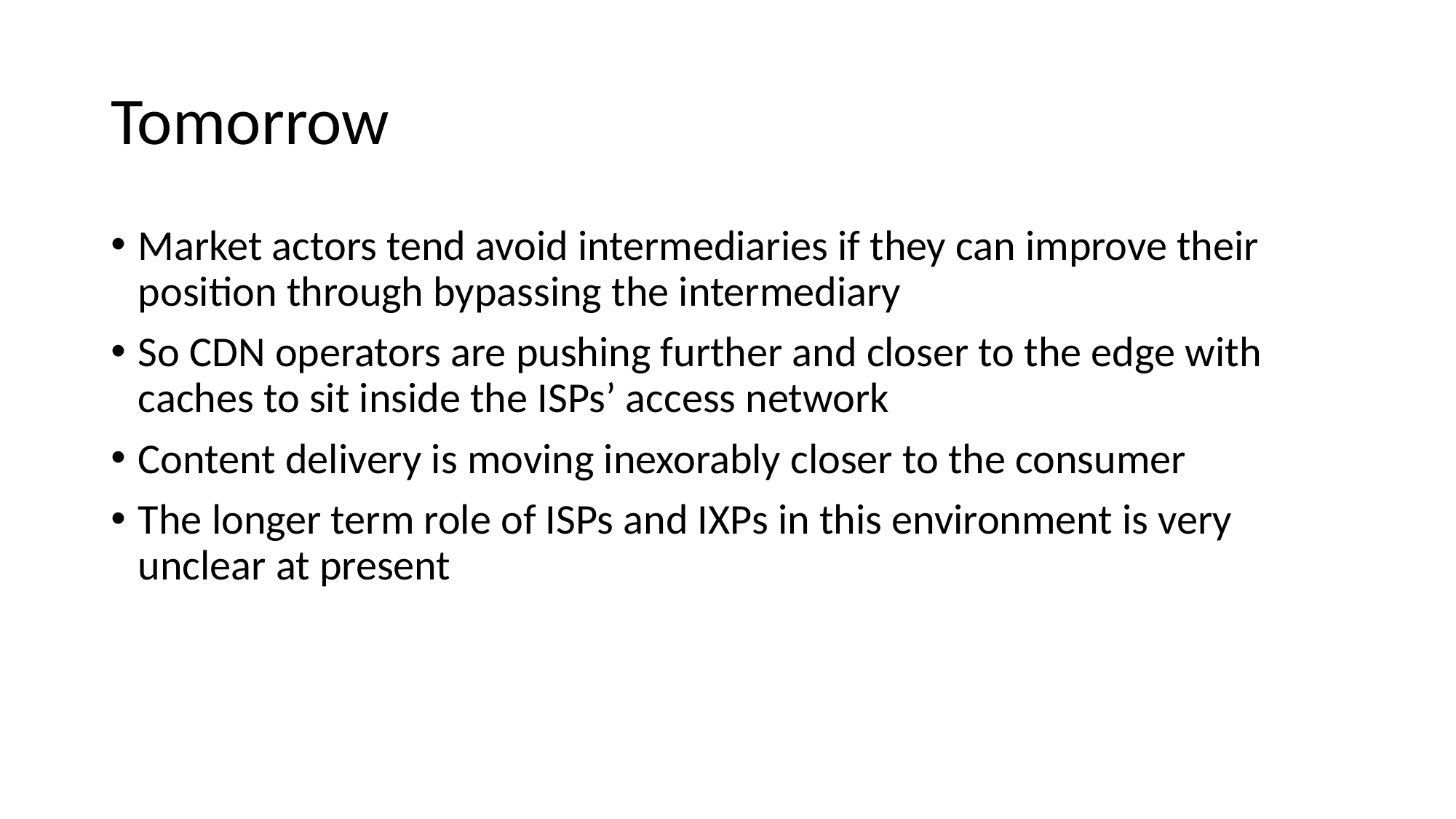

# Tomorrow
Market actors tend avoid intermediaries if they can improve their position through bypassing the intermediary
So CDN operators are pushing further and closer to the edge with caches to sit inside the ISPs’ access network
Content delivery is moving inexorably closer to the consumer
The longer term role of ISPs and IXPs in this environment is very unclear at present